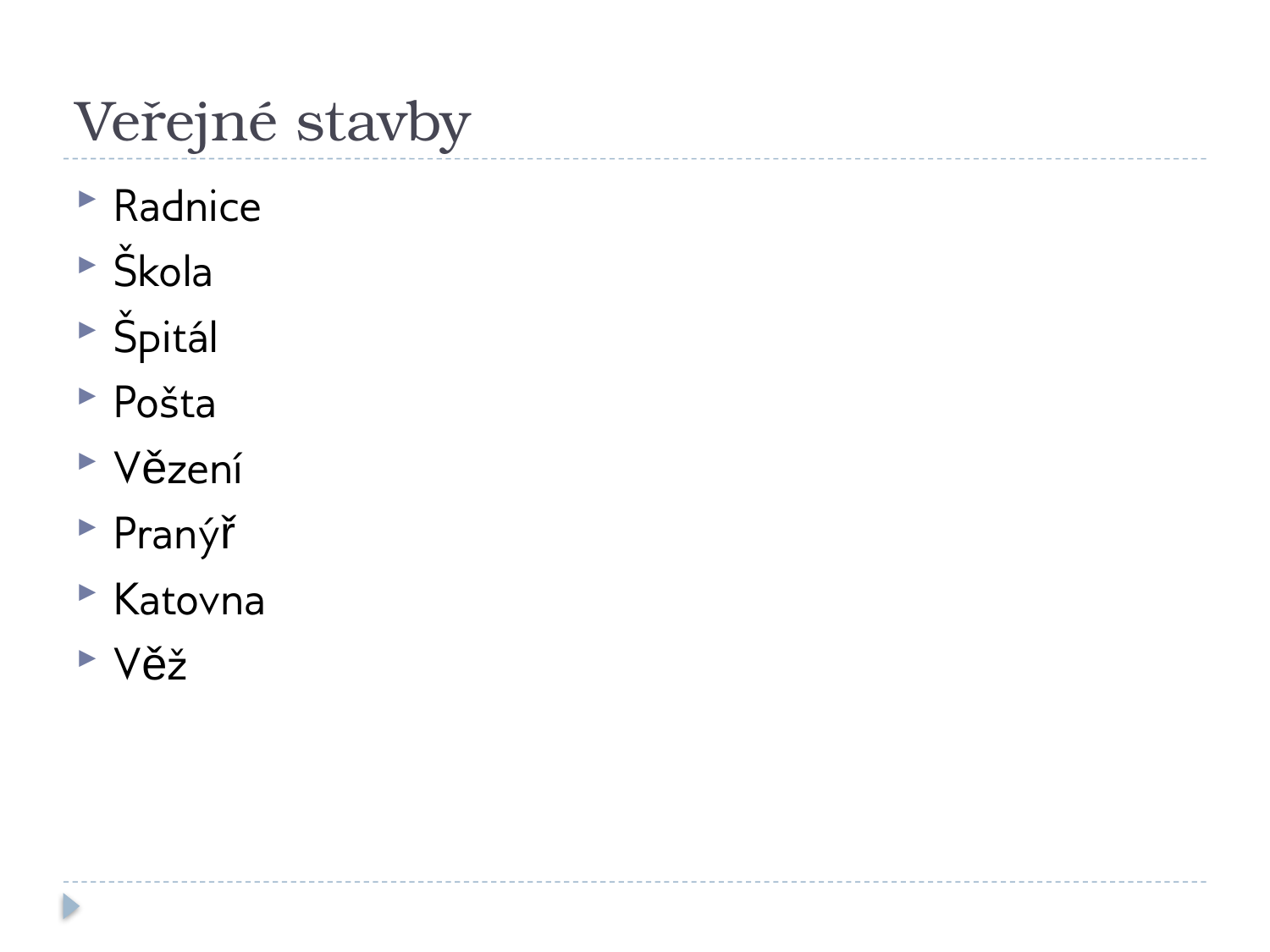

# Veřejné stavby
Radnice
Škola
Špitál
Pošta
Vězení
Pranýř
Katovna
Věž